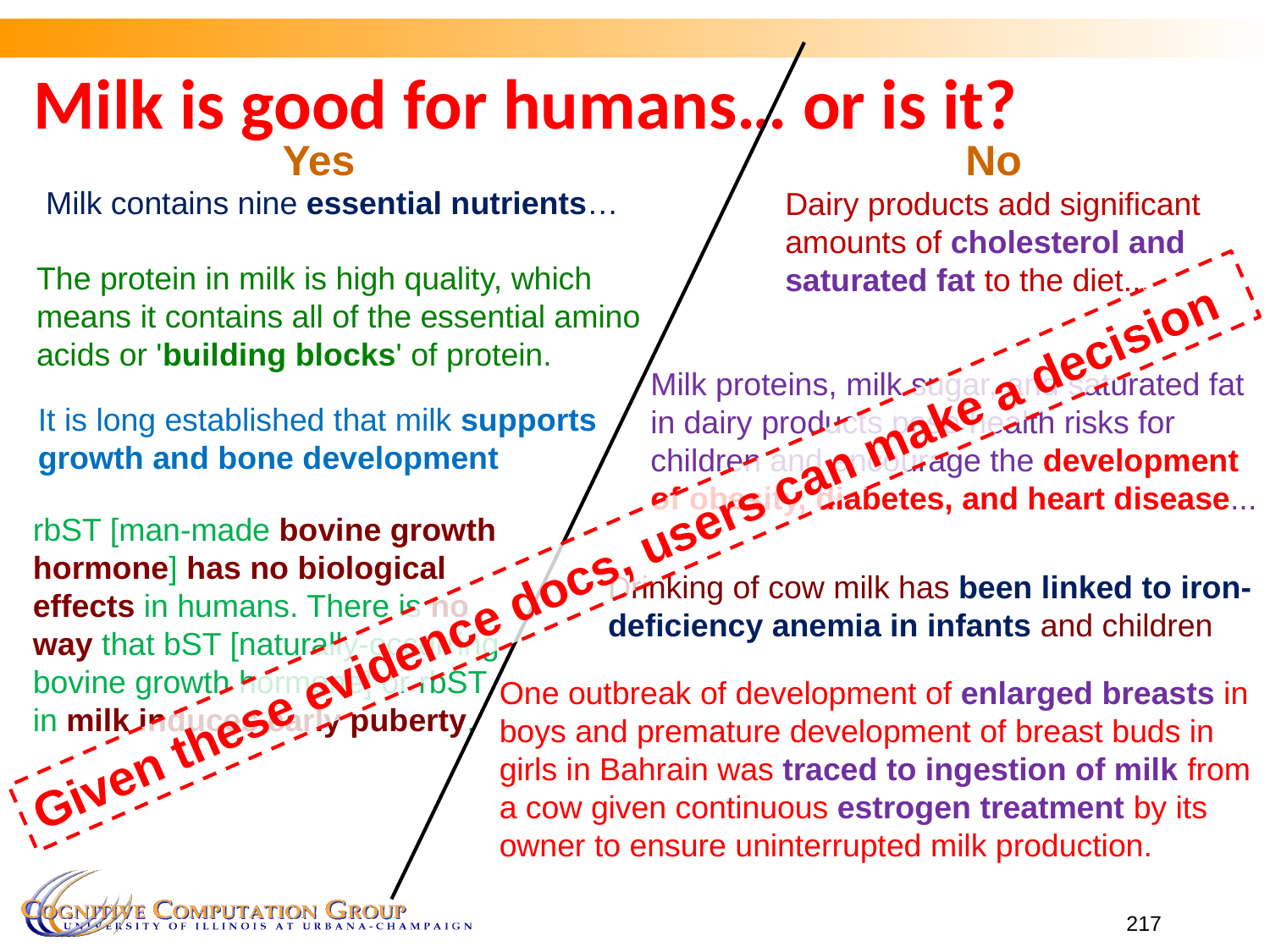

# Milk is good for humans… or is it?
Yes
No
Milk contains nine essential nutrients…
Dairy products add significant amounts of cholesterol and saturated fat to the diet...
The protein in milk is high quality, which means it contains all of the essential amino acids or 'building blocks' of protein.
Milk proteins, milk sugar, and saturated fat in dairy products pose health risks for children and encourage the development of obesity, diabetes, and heart disease...
It is long established that milk supports growth and bone development
rbST [man-made bovine growth hormone] has no biological effects in humans. There is no way that bST [naturally-occurring bovine growth hormone] or rbST in milk induces early puberty.
Given these evidence docs, users can make a decision
Drinking of cow milk has been linked to iron-deficiency anemia in infants and children
One outbreak of development of enlarged breasts in boys and premature development of breast buds in girls in Bahrain was traced to ingestion of milk from a cow given continuous estrogen treatment by its owner to ensure uninterrupted milk production.
217